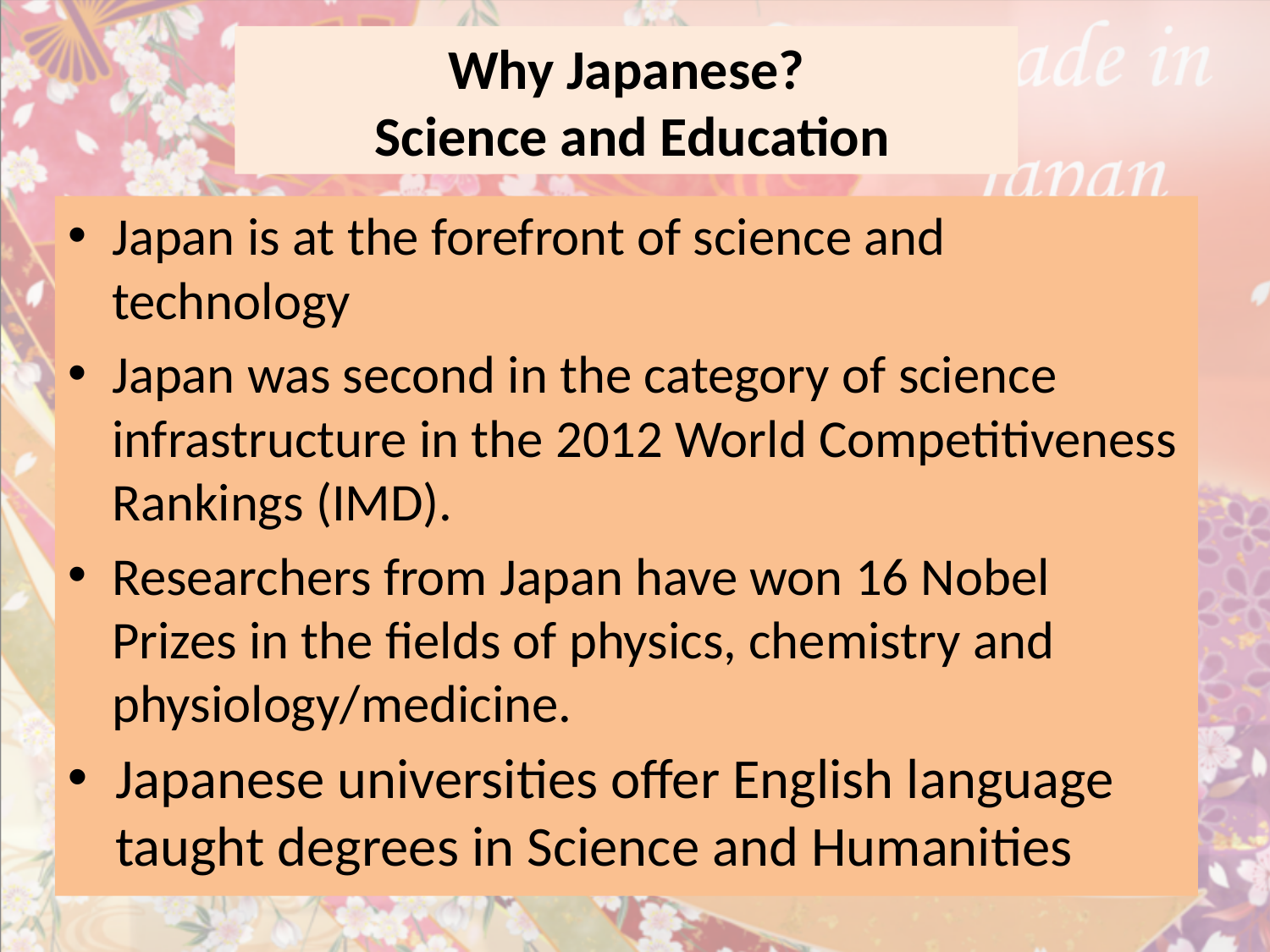

# Why Japanese? Science and Education
Japan is at the forefront of science and technology
Japan was second in the category of science infrastructure in the 2012 World Competitiveness Rankings (IMD).
Researchers from Japan have won 16 Nobel Prizes in the fields of physics, chemistry and physiology/medicine.

Japanese universities offer English language taught degrees in Science and Humanities